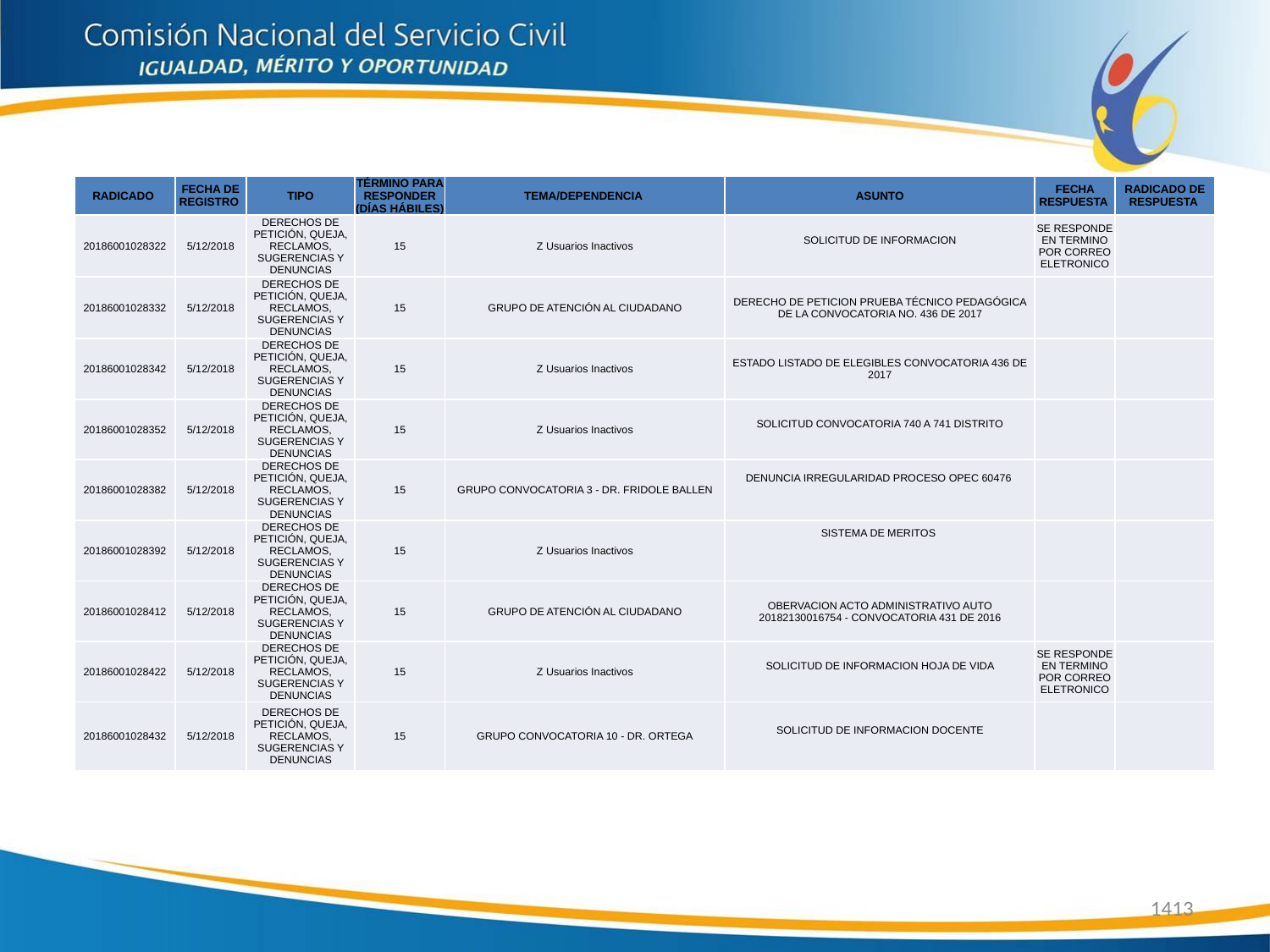

| RADICADO | FECHA DE REGISTRO | TIPO | TÉRMINO PARA RESPONDER (DÍAS HÁBILES) | TEMA/DEPENDENCIA | ASUNTO | FECHA RESPUESTA | RADICADO DE RESPUESTA |
| --- | --- | --- | --- | --- | --- | --- | --- |
| 20186001028322 | 5/12/2018 | DERECHOS DE PETICIÓN, QUEJA, RECLAMOS, SUGERENCIAS Y DENUNCIAS | 15 | Z Usuarios Inactivos | SOLICITUD DE INFORMACION | SE RESPONDE EN TERMINO POR CORREO ELETRONICO |  |
| 20186001028332 | 5/12/2018 | DERECHOS DE PETICIÓN, QUEJA, RECLAMOS, SUGERENCIAS Y DENUNCIAS | 15 | GRUPO DE ATENCIÓN AL CIUDADANO | DERECHO DE PETICION PRUEBA TÉCNICO PEDAGÓGICA DE LA CONVOCATORIA NO. 436 DE 2017 |  |  |
| 20186001028342 | 5/12/2018 | DERECHOS DE PETICIÓN, QUEJA, RECLAMOS, SUGERENCIAS Y DENUNCIAS | 15 | Z Usuarios Inactivos | ESTADO LISTADO DE ELEGIBLES CONVOCATORIA 436 DE 2017 |  |  |
| 20186001028352 | 5/12/2018 | DERECHOS DE PETICIÓN, QUEJA, RECLAMOS, SUGERENCIAS Y DENUNCIAS | 15 | Z Usuarios Inactivos | SOLICITUD CONVOCATORIA 740 A 741 DISTRITO |  |  |
| 20186001028382 | 5/12/2018 | DERECHOS DE PETICIÓN, QUEJA, RECLAMOS, SUGERENCIAS Y DENUNCIAS | 15 | GRUPO CONVOCATORIA 3 - DR. FRIDOLE BALLEN | DENUNCIA IRREGULARIDAD PROCESO OPEC 60476 |  |  |
| 20186001028392 | 5/12/2018 | DERECHOS DE PETICIÓN, QUEJA, RECLAMOS, SUGERENCIAS Y DENUNCIAS | 15 | Z Usuarios Inactivos | SISTEMA DE MERITOS |  |  |
| 20186001028412 | 5/12/2018 | DERECHOS DE PETICIÓN, QUEJA, RECLAMOS, SUGERENCIAS Y DENUNCIAS | 15 | GRUPO DE ATENCIÓN AL CIUDADANO | OBERVACION ACTO ADMINISTRATIVO AUTO 20182130016754 - CONVOCATORIA 431 DE 2016 |  |  |
| 20186001028422 | 5/12/2018 | DERECHOS DE PETICIÓN, QUEJA, RECLAMOS, SUGERENCIAS Y DENUNCIAS | 15 | Z Usuarios Inactivos | SOLICITUD DE INFORMACION HOJA DE VIDA | SE RESPONDE EN TERMINO POR CORREO ELETRONICO |  |
| 20186001028432 | 5/12/2018 | DERECHOS DE PETICIÓN, QUEJA, RECLAMOS, SUGERENCIAS Y DENUNCIAS | 15 | GRUPO CONVOCATORIA 10 - DR. ORTEGA | SOLICITUD DE INFORMACION DOCENTE |  |  |
1413